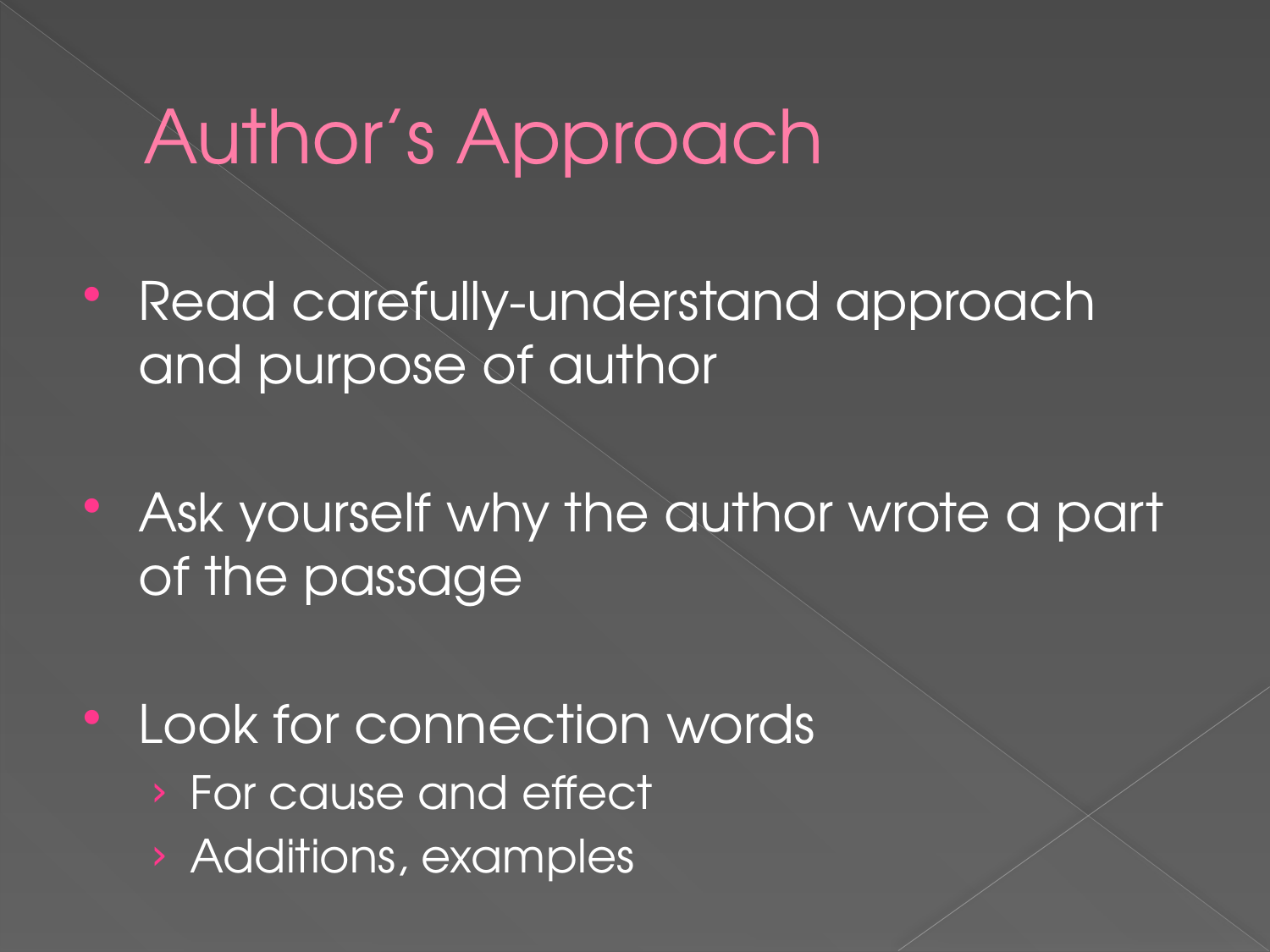

# Author’s Approach
Read carefully-understand approach and purpose of author

Ask yourself why the author wrote a part of the passage

Look for connection words
For cause and effect
Additions, examples